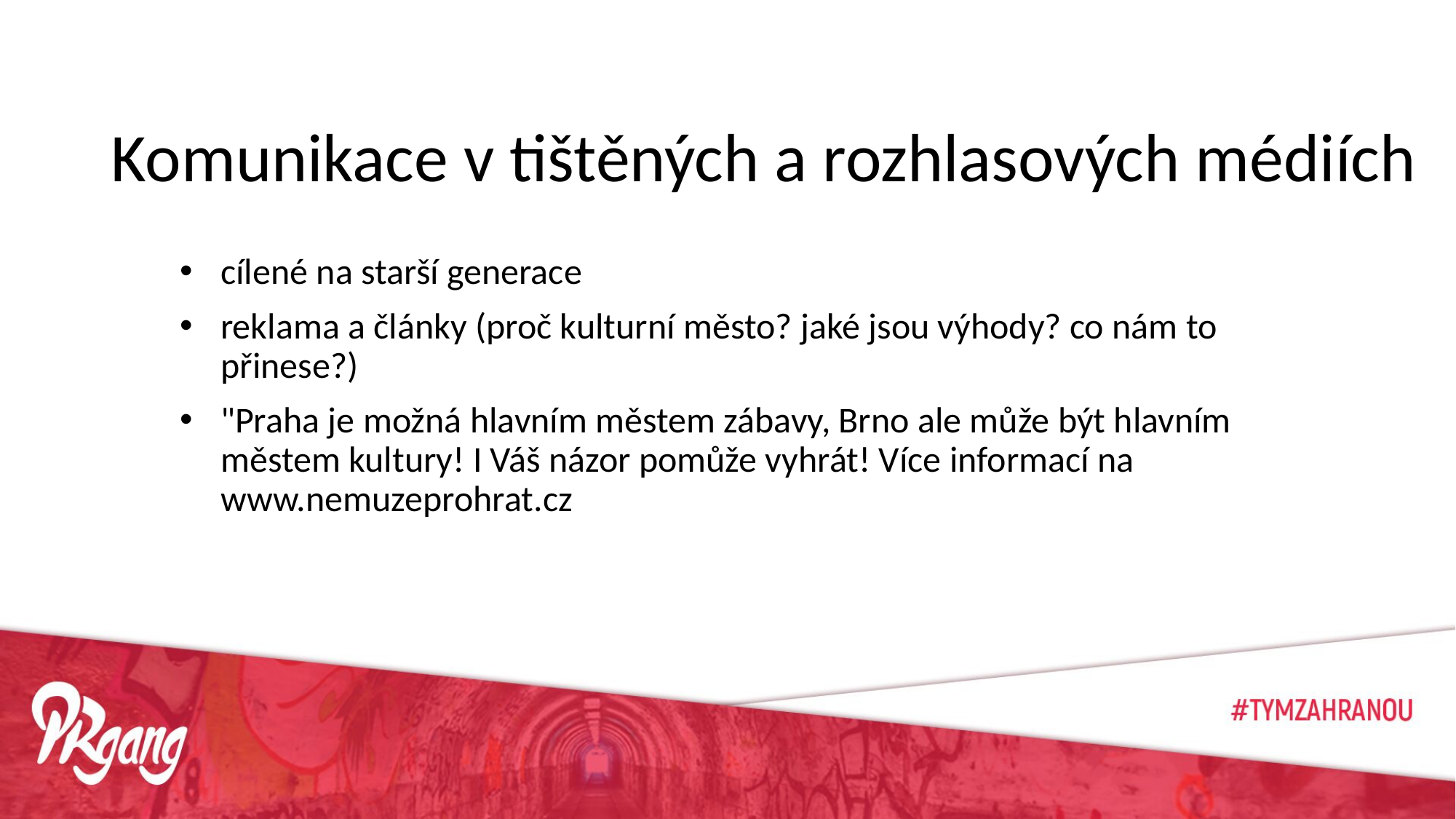

Komunikace v tištěných a rozhlasových médiích
cílené na starší generace
reklama a články (proč kulturní město? jaké jsou výhody? co nám to přinese?)
"Praha je možná hlavním městem zábavy, Brno ale může být hlavním městem kultury! I Váš názor pomůže vyhrát! Více informací na www.nemuzeprohrat.cz